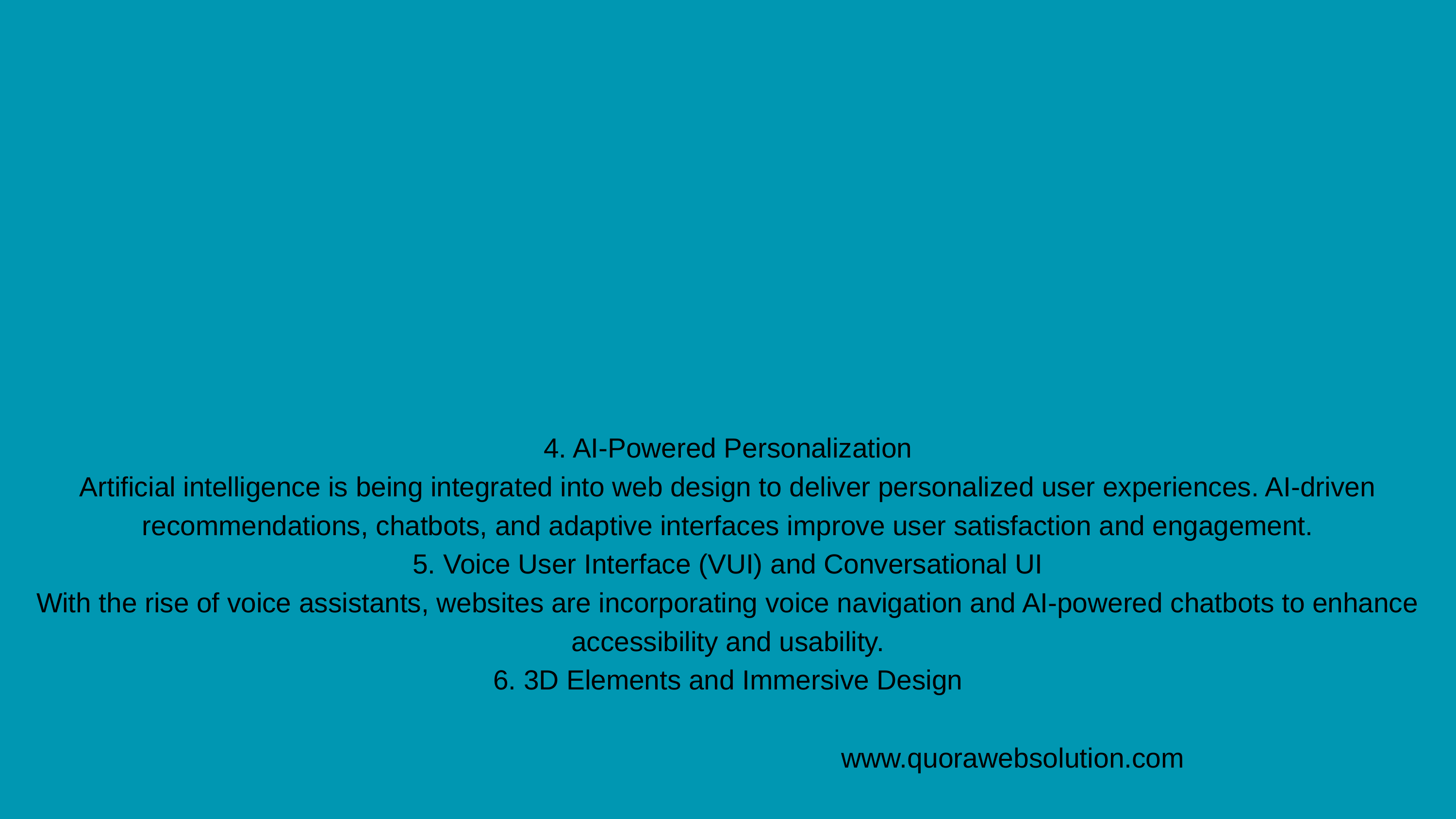

4. AI-Powered Personalization
Artificial intelligence is being integrated into web design to deliver personalized user experiences. AI-driven recommendations, chatbots, and adaptive interfaces improve user satisfaction and engagement.
5. Voice User Interface (VUI) and Conversational UI
With the rise of voice assistants, websites are incorporating voice navigation and AI-powered chatbots to enhance accessibility and usability.
6. 3D Elements and Immersive Design
www.quorawebsolution.com